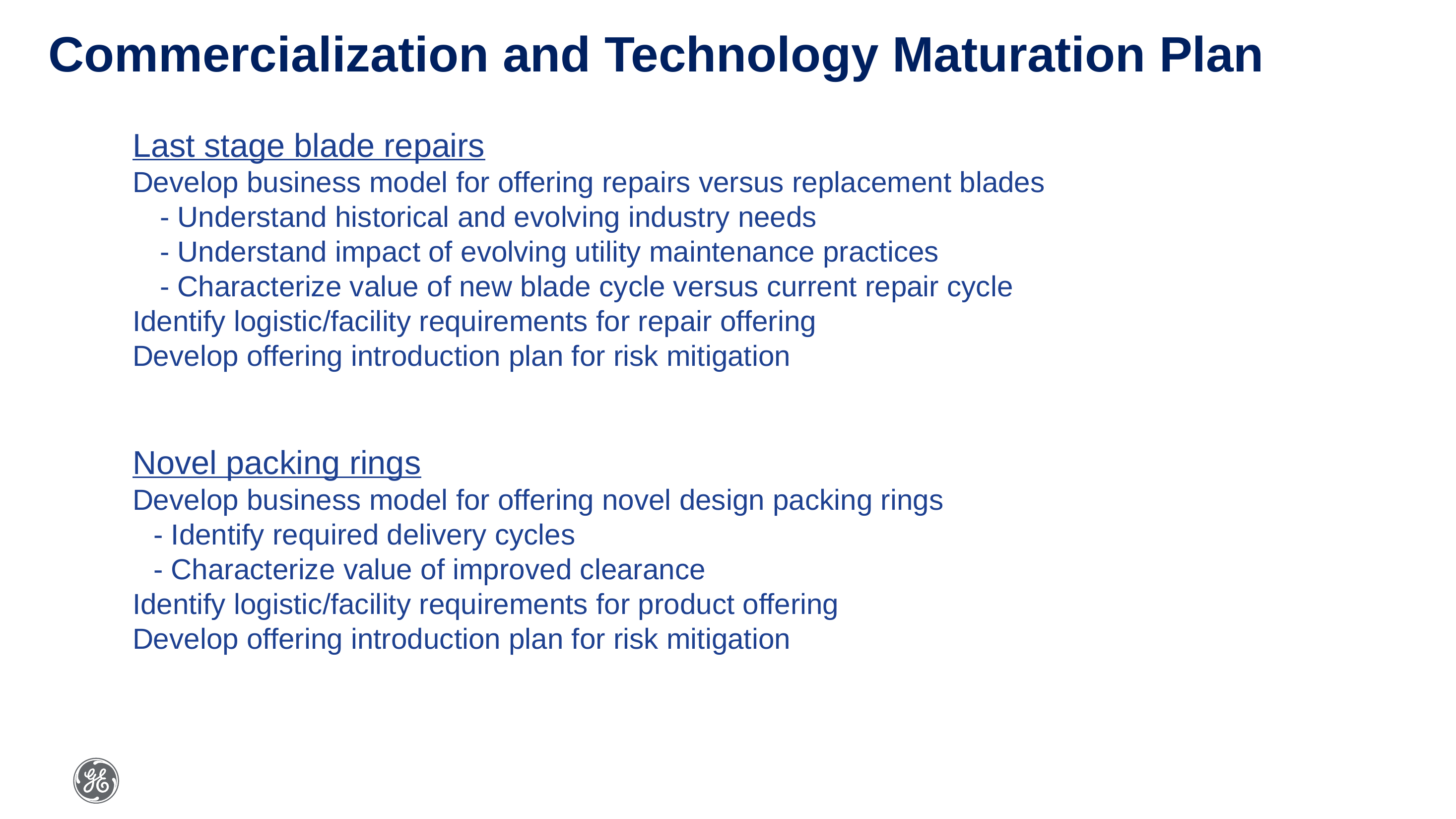

Commercialization and Technology Maturation Plan
Last stage blade repairs
Develop business model for offering repairs versus replacement blades
	- Understand historical and evolving industry needs
	- Understand impact of evolving utility maintenance practices
	- Characterize value of new blade cycle versus current repair cycle
Identify logistic/facility requirements for repair offering
Develop offering introduction plan for risk mitigation

Novel packing rings
Develop business model for offering novel design packing rings
	- Identify required delivery cycles
	- Characterize value of improved clearance
Identify logistic/facility requirements for product offering
Develop offering introduction plan for risk mitigation